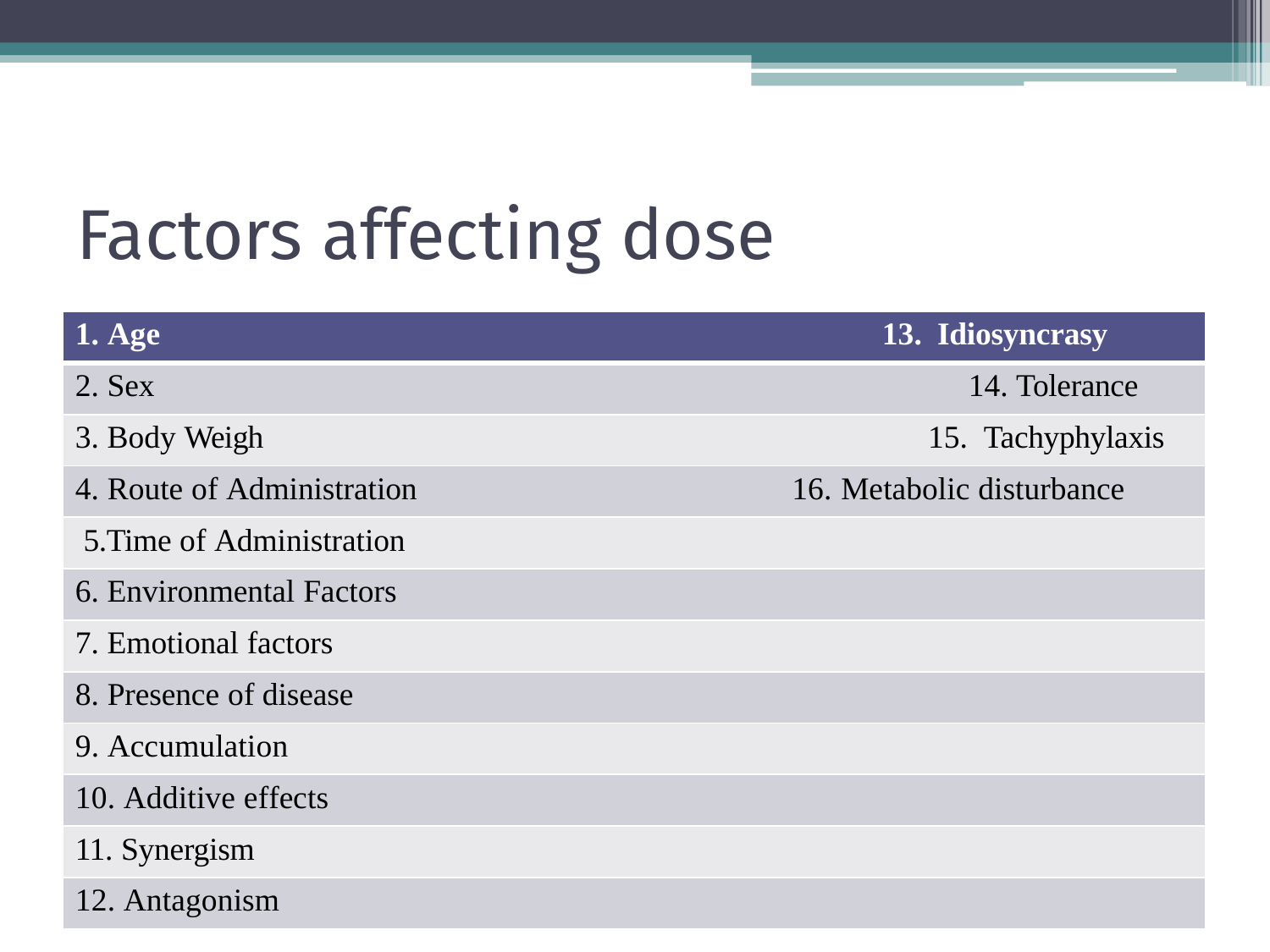

# Factors affecting dose
| 1. Age 13. Idiosyncrasy |
| --- |
| 2. Sex 14. Tolerance |
| 3. Body Weigh 15. Tachyphylaxis |
| 4. Route of Administration 16. Metabolic disturbance |
| 5.Time of Administration |
| 6. Environmental Factors |
| 7. Emotional factors |
| 8. Presence of disease |
| 9. Accumulation |
| 10. Additive effects |
| 11. Synergism |
| 12. Antagonism |